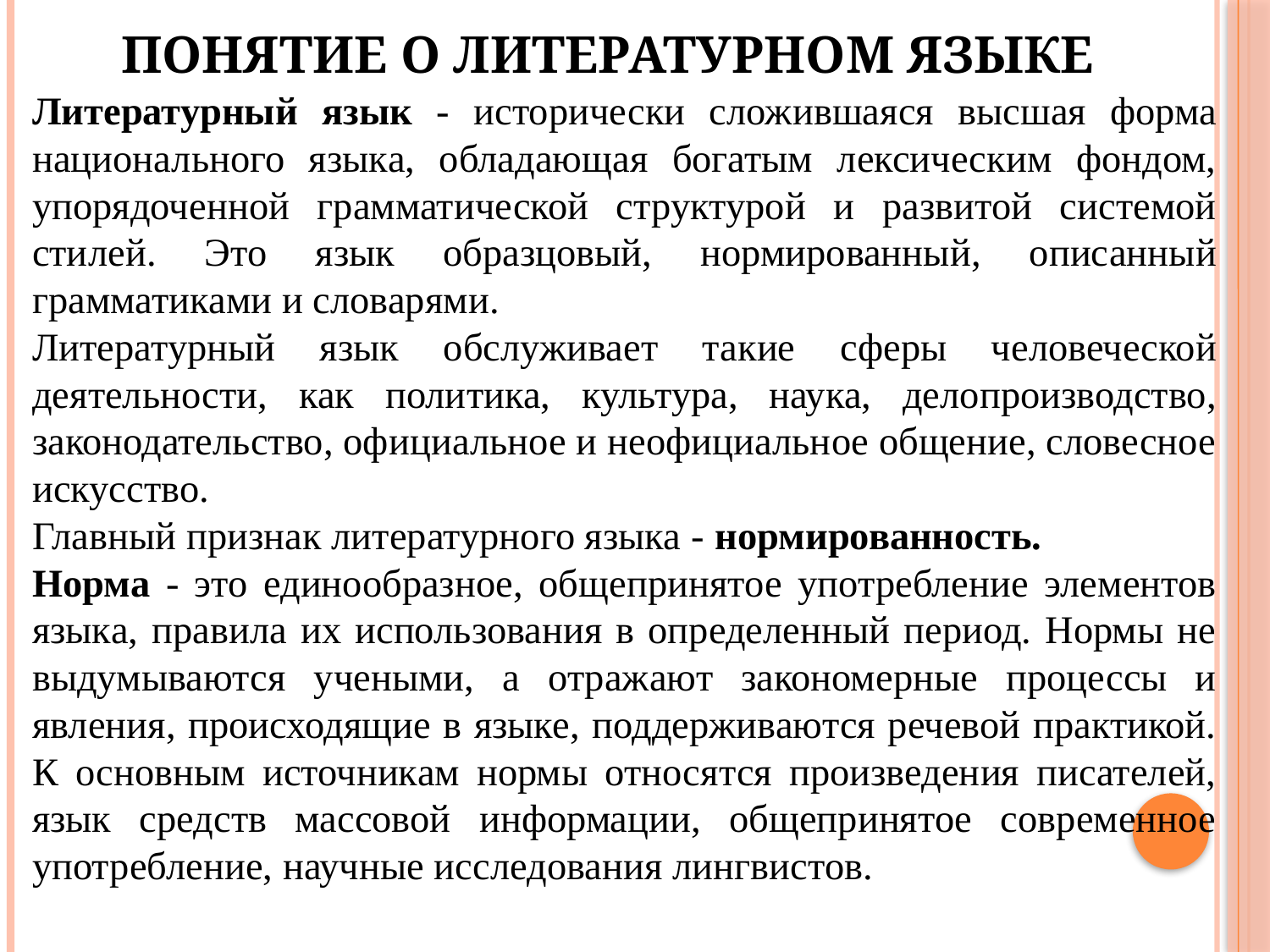

# Понятие о литературном языке
Литературный язык - исторически сложившаяся высшая форма национального языка, обладающая богатым лексическим фондом, упорядоченной грамматической структурой и развитой системой стилей. Это язык образцовый, нормированный, описанный грамматиками и словарями.
Литературный язык обслуживает такие сферы человеческой деятельности, как политика, культура, наука, делопроизводство, законодательство, официальное и неофициальное общение, словесное искусство.
Главный признак литературного языка - нормированность.
Норма - это единообразное, общепринятое употребление элементов языка, правила их использования в определенный период. Нормы не выдумываются учеными, а отражают закономерные процессы и явления, происходящие в языке, поддерживаются речевой практикой. К основным источникам нормы относятся произведения писателей, язык средств массовой информации, общепринятое современное употребление, научные исследования лингвистов.